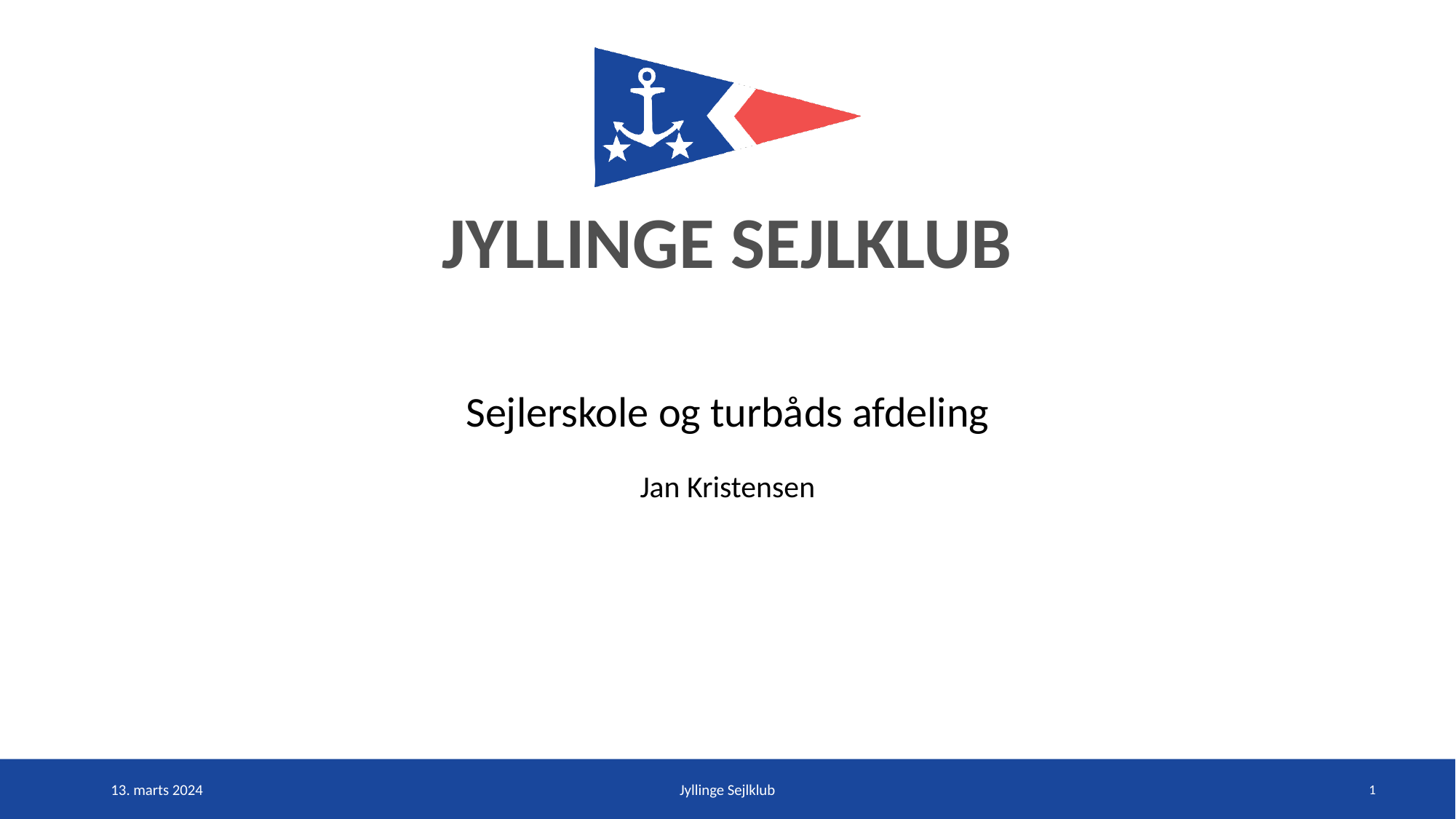

Sejlerskole og turbåds afdeling
Jan Kristensen
1
13. marts 2024